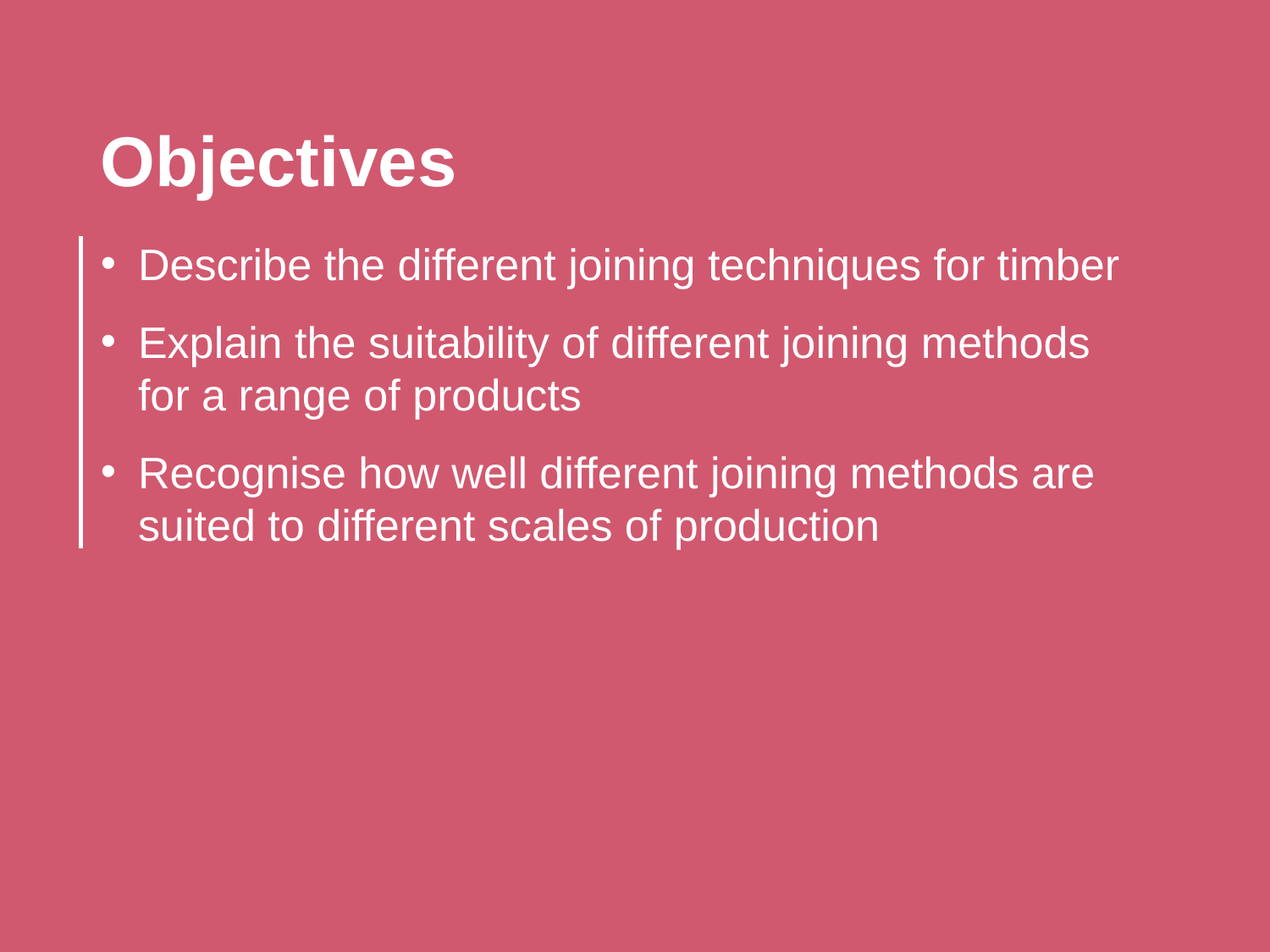

Objectives
Describe the different joining techniques for timber
Explain the suitability of different joining methods
for a range of products
Recognise how well different joining methods are suited to different scales of production